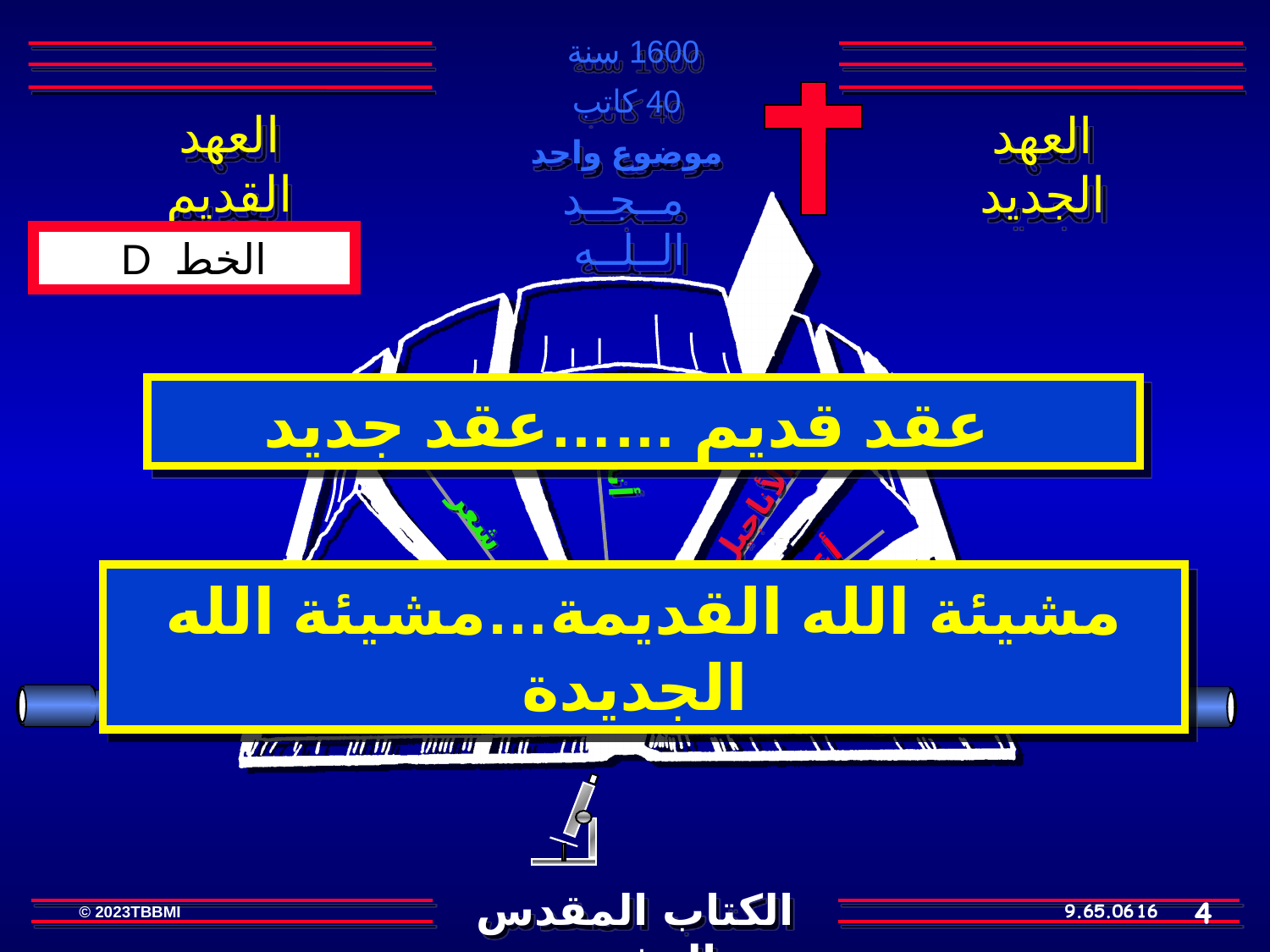

1600 سنة
40 كاتب
العهد
القديم
العهد
الجديد
موضوع واحد
مــجــد الــلــه
الخط  D
  عقد قديم ……عقد جديد

أنبياء

أعمال
شعر
تاريخ

الرسائل

شريعة
الرؤيا

الأناجيل.
مشيئة الله القديمة…مشيئة الله الجديدة
4
16